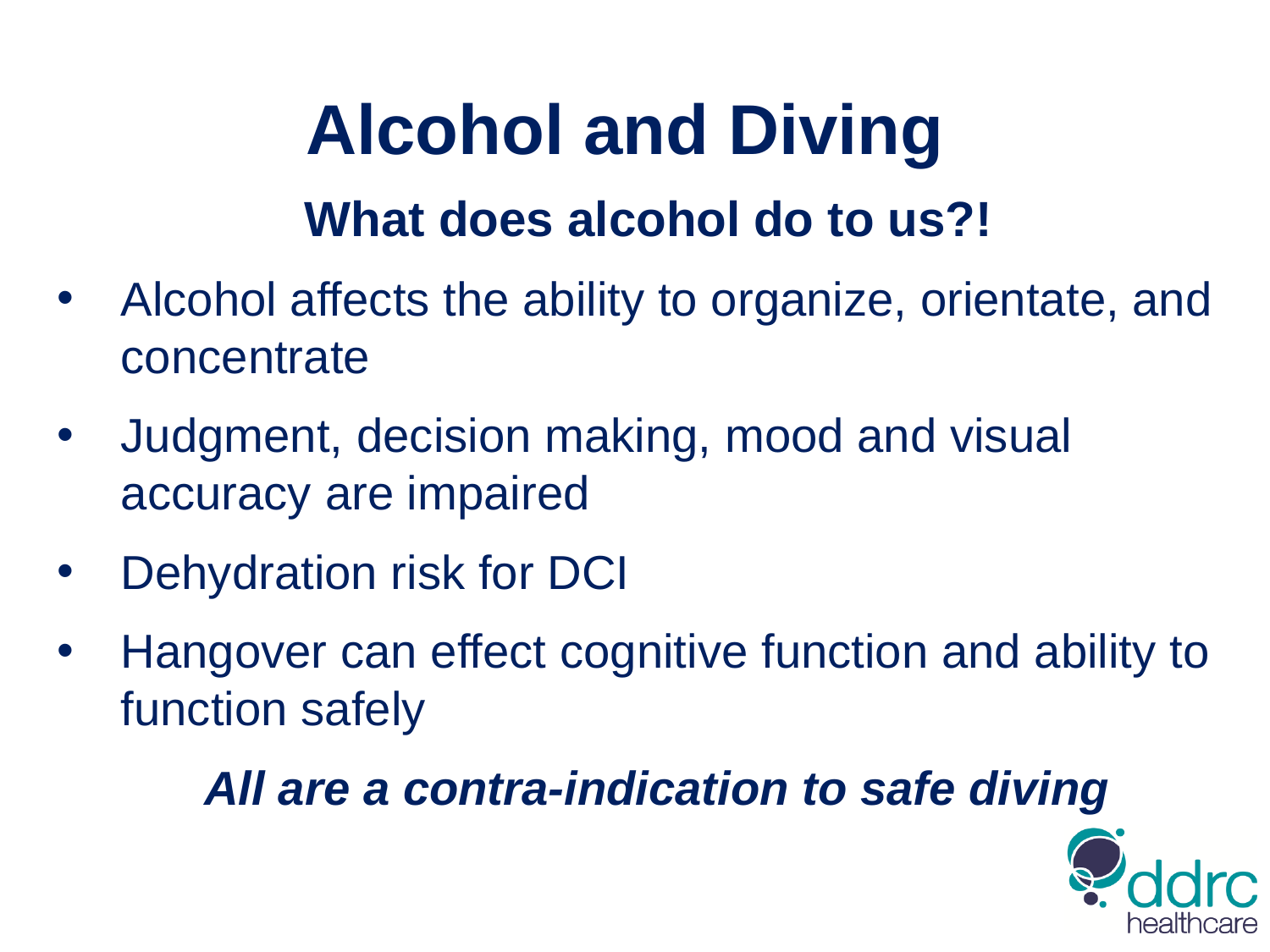

Alcohol and Diving
What does alcohol do to us?!

Alcohol affects the ability to organize, orientate, and concentrate

Judgment, decision making, mood and visual accuracy are impaired

Dehydration risk for DCI

Hangover can effect cognitive function and ability to function safely

	All are a contra-indication to safe diving